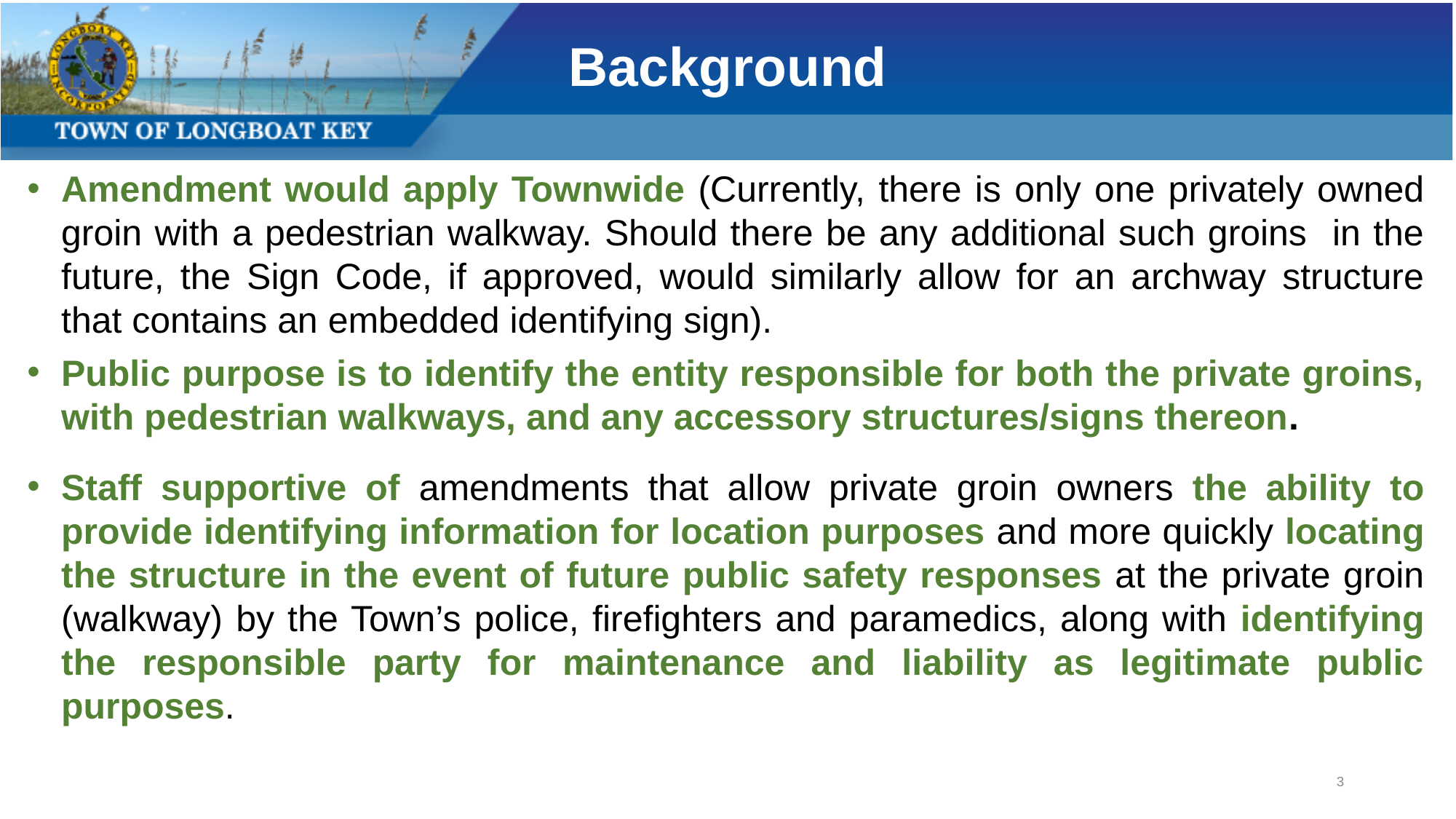

Background

Amendment would apply Townwide (Currently, there is only one privately owned groin with a pedestrian walkway. Should there be any additional such groins  in the future, the Sign Code, if approved, would similarly allow for an archway structure that contains an embedded identifying sign).
Public purpose is to identify the entity responsible for both the private groins, with pedestrian walkways, and any accessory structures/signs thereon.
Staff supportive of amendments that allow private groin owners the ability to provide identifying information for location purposes and more quickly locating the structure in the event of future public safety responses at the private groin (walkway) by the Town’s police, firefighters and paramedics, along with identifying the responsible party for maintenance and liability as legitimate public purposes.
3